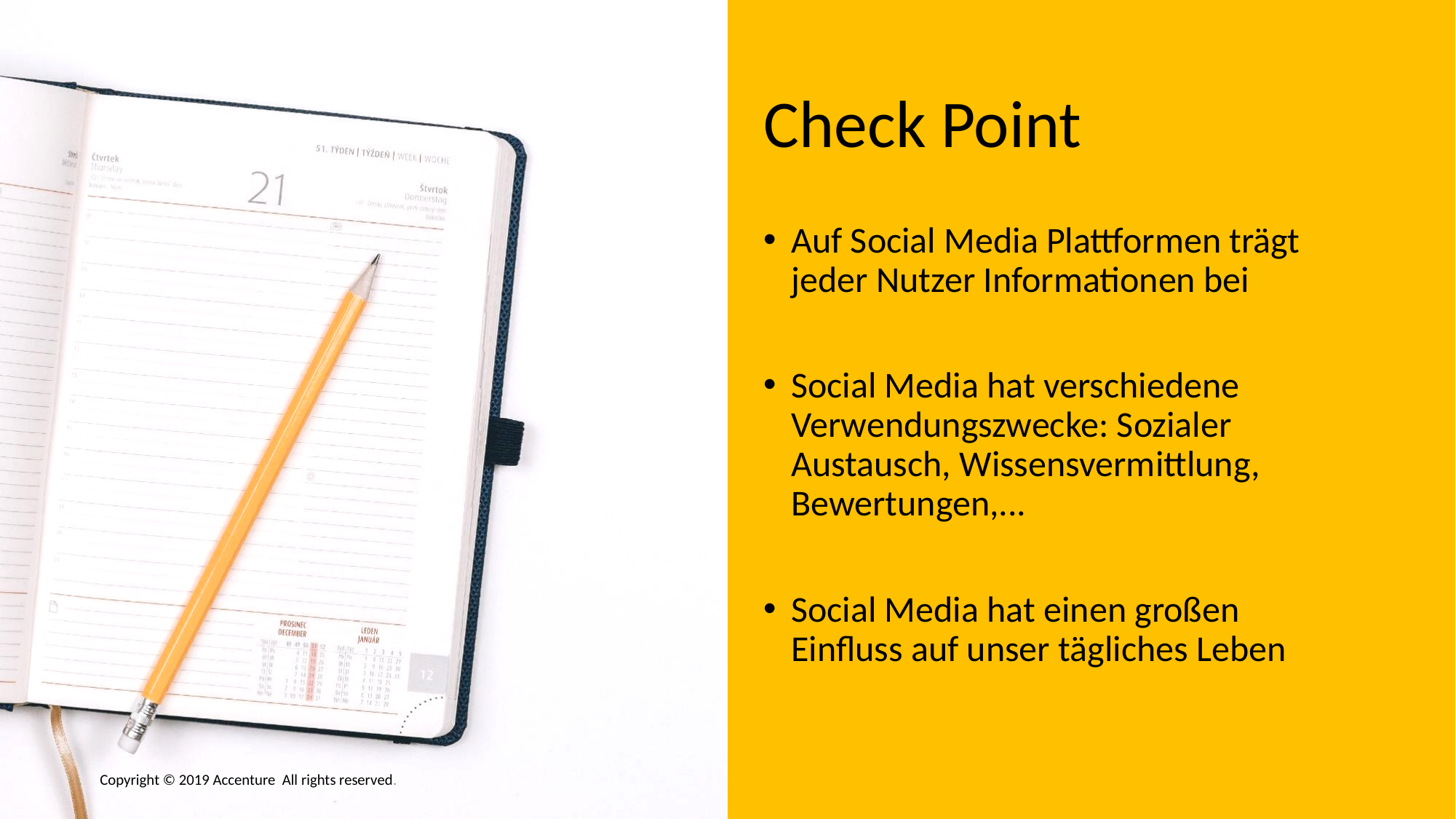

# Check Point
Auf Social Media Plattformen trägt jeder Nutzer Informationen bei

Social Media hat verschiedene Verwendungszwecke: Sozialer Austausch, Wissensvermittlung, Bewertungen,...

Social Media hat einen großen Einfluss auf unser tägliches Leben